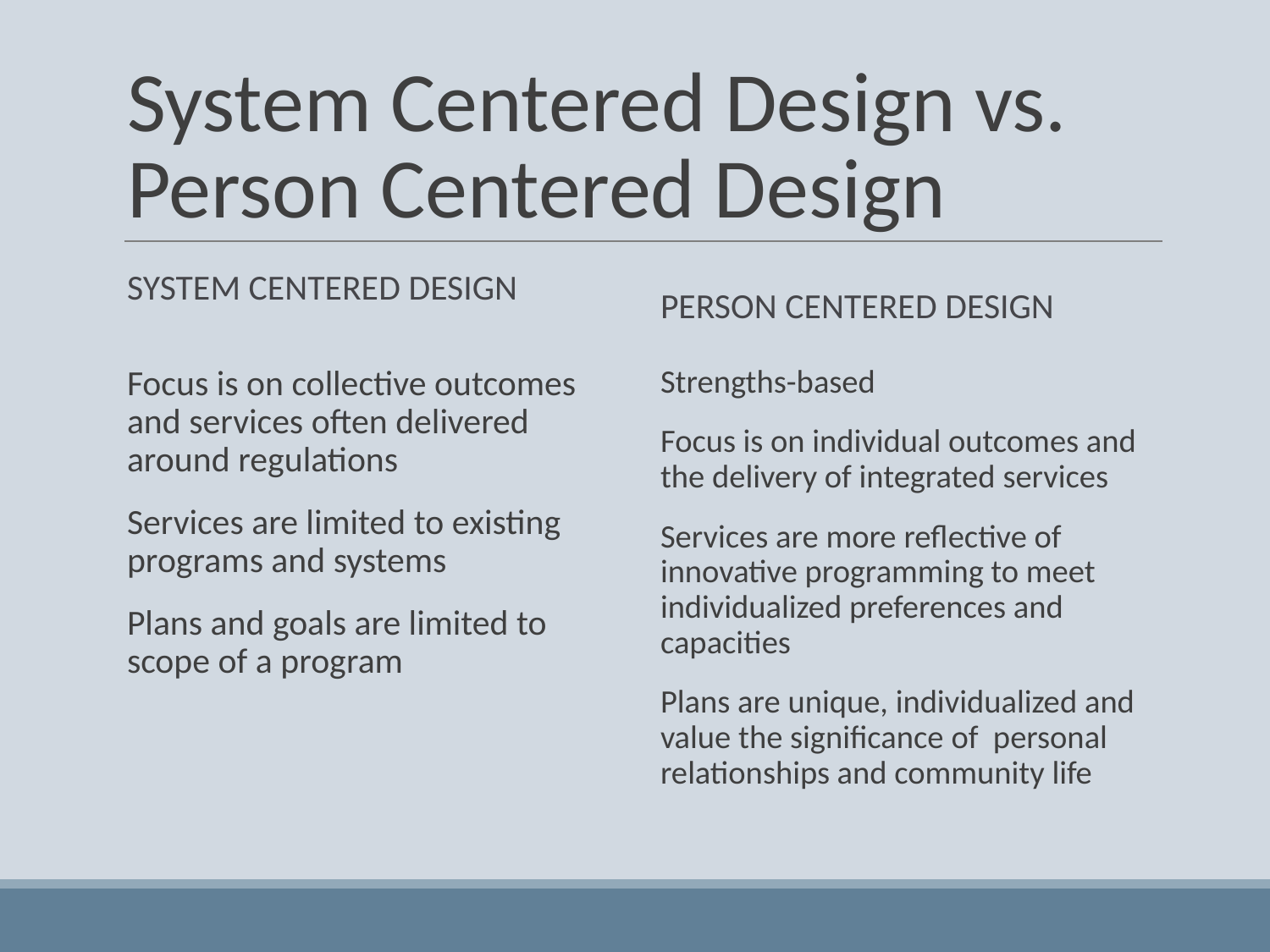

# System Centered Design vs. Person Centered Design
SYSTEM CENTERED DESIGN
PERSON CENTERED DESIGN
Focus is on collective outcomes and services often delivered around regulations
Services are limited to existing programs and systems
Plans and goals are limited to scope of a program

Strengths-based
Focus is on individual outcomes and the delivery of integrated services
Services are more reflective of innovative programming to meet individualized preferences and capacities
Plans are unique, individualized and value the significance of  personal relationships and community life